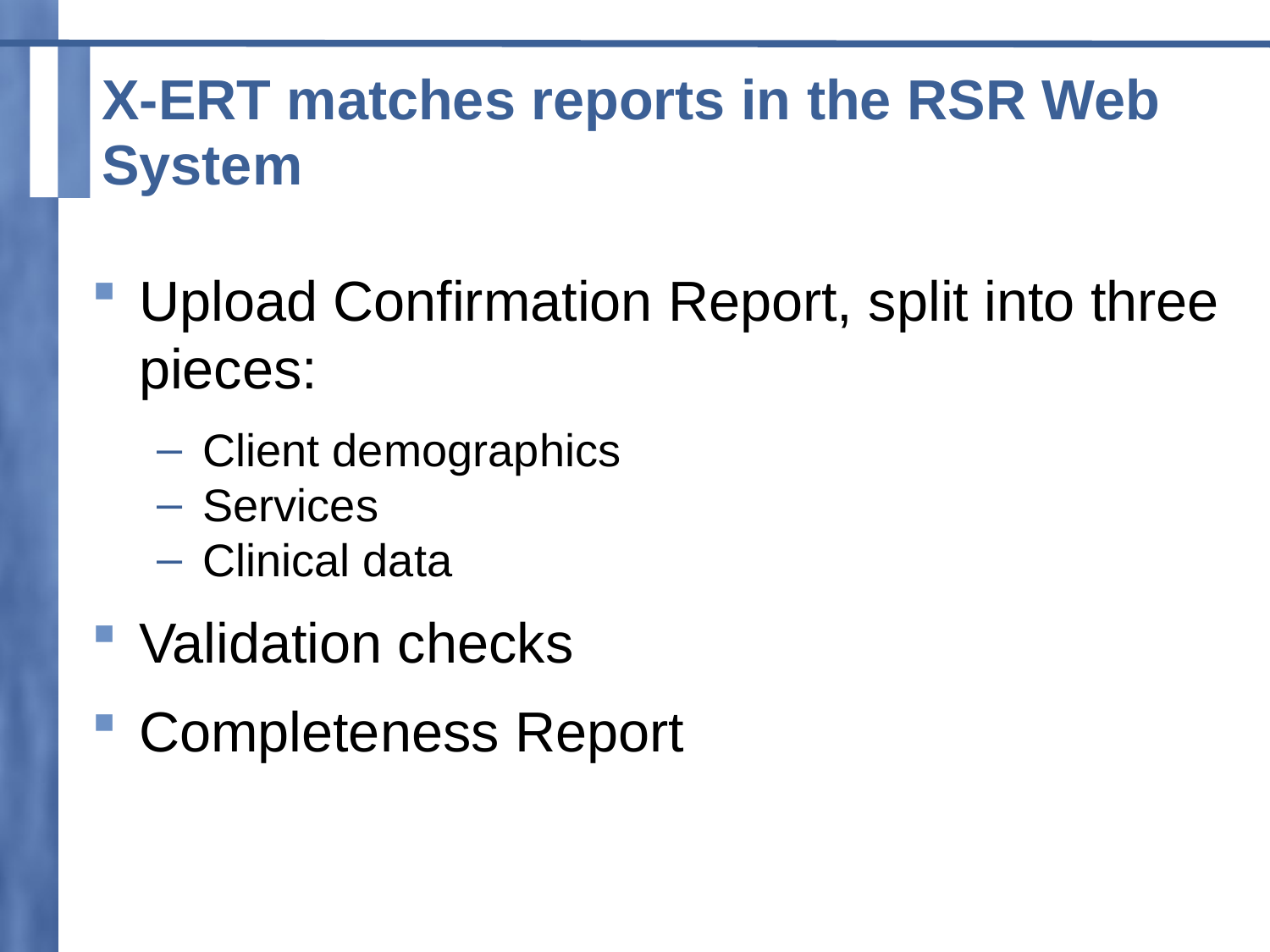

# X-ERT matches reports in the RSR Web System

Upload Confirmation Report, split into three pieces:
Client demographics
Services
Clinical data
Validation checks
Completeness Report
20